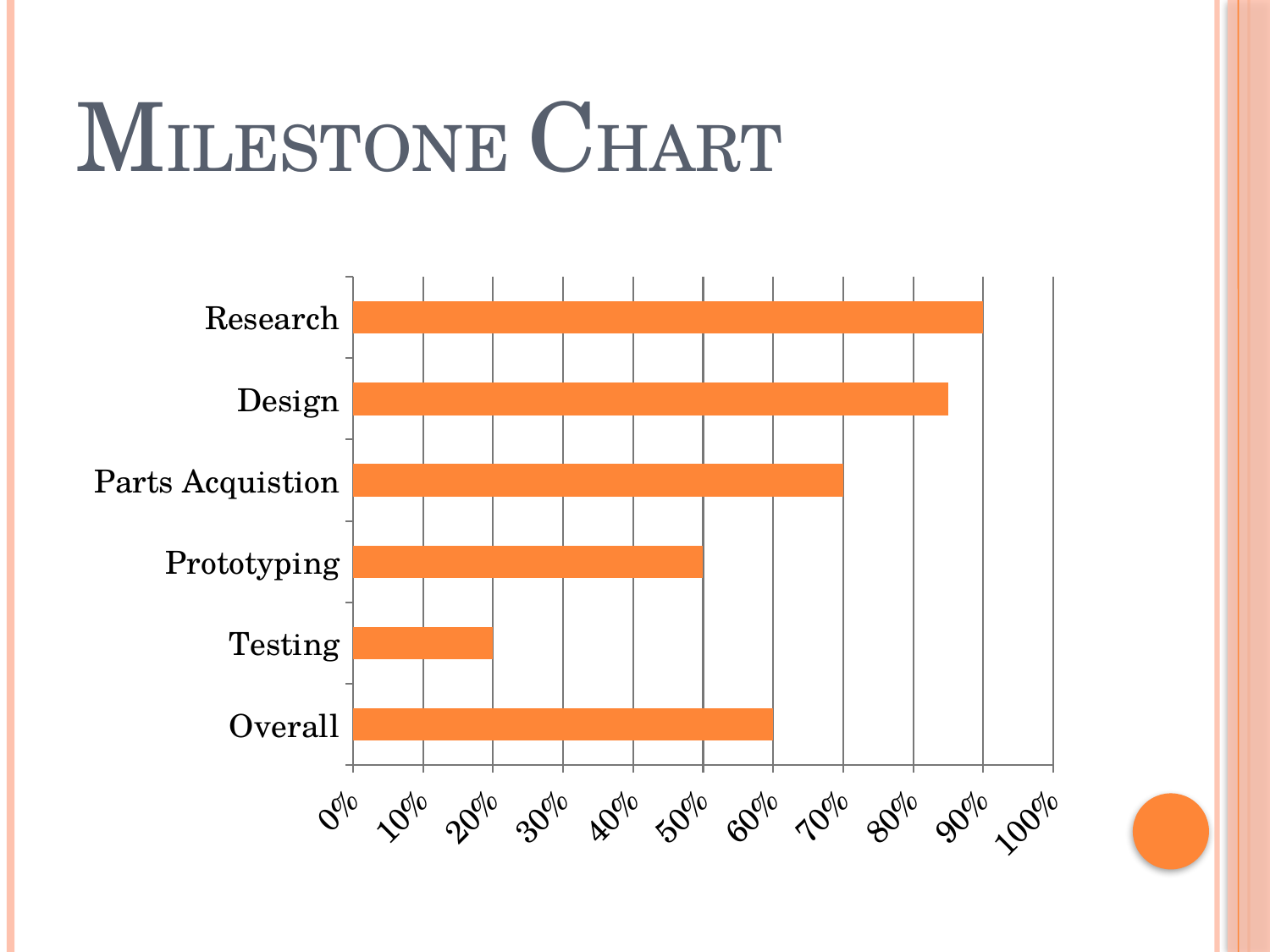

# MILESTONE CHART

### Chart

| Category | Series 1 | Column1 | Column2 |
|---|---|---|---|
| Overall | 0.6000000000000004 | None | None |
| Testing | 0.2 | None | None |
| Prototyping | 0.5 | None | None |
| Parts Acquistion | 0.7000000000000004 | None | None |
| Design | 0.8500000000000004 | None | None |
| Research | 0.9 | None | None |